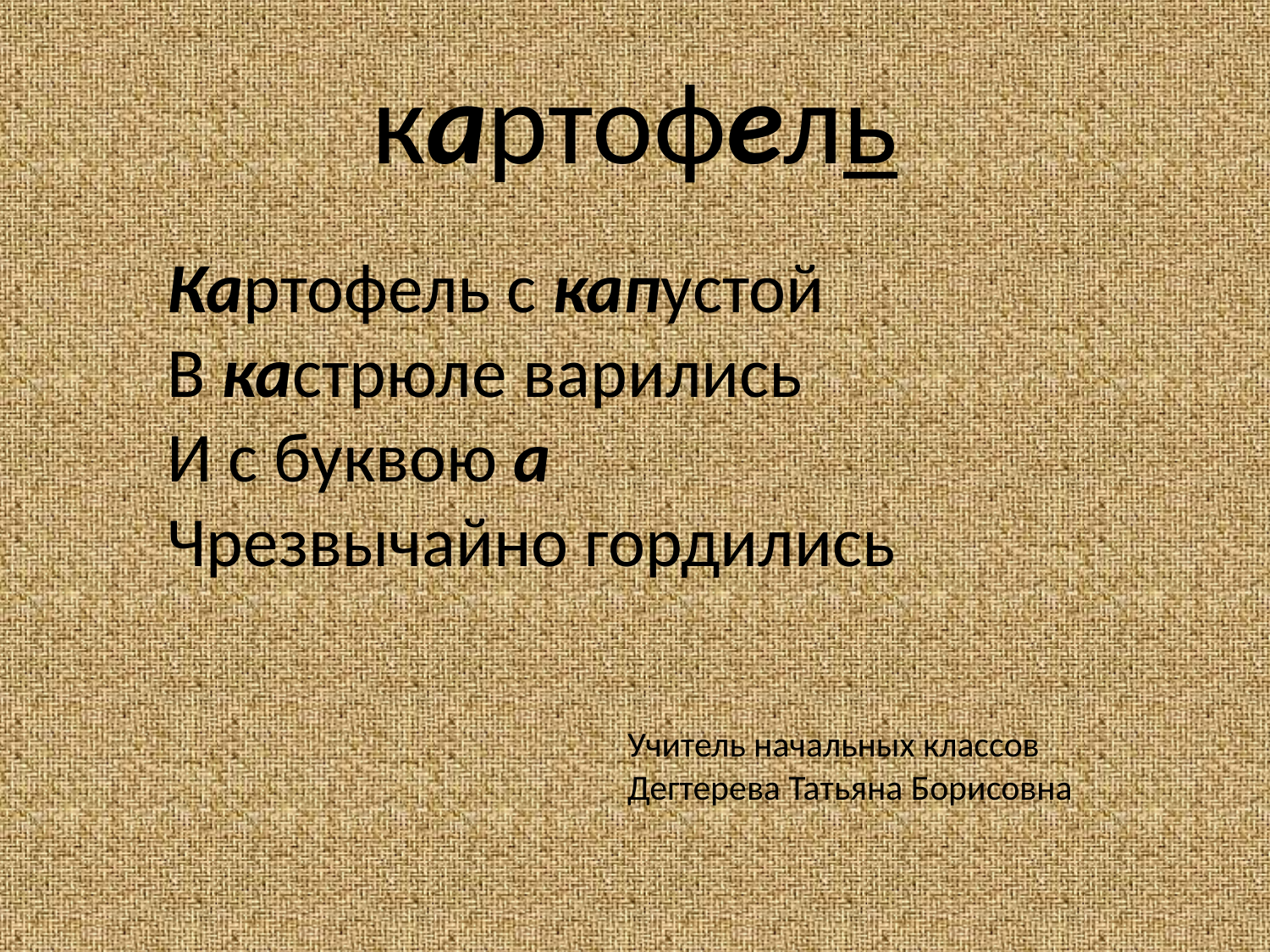

# картофель
Картофель с капустой
В кастрюле варились
И с буквою а
Чрезвычайно гордились

Учитель начальных классов Дегтерева Татьяна Борисовна